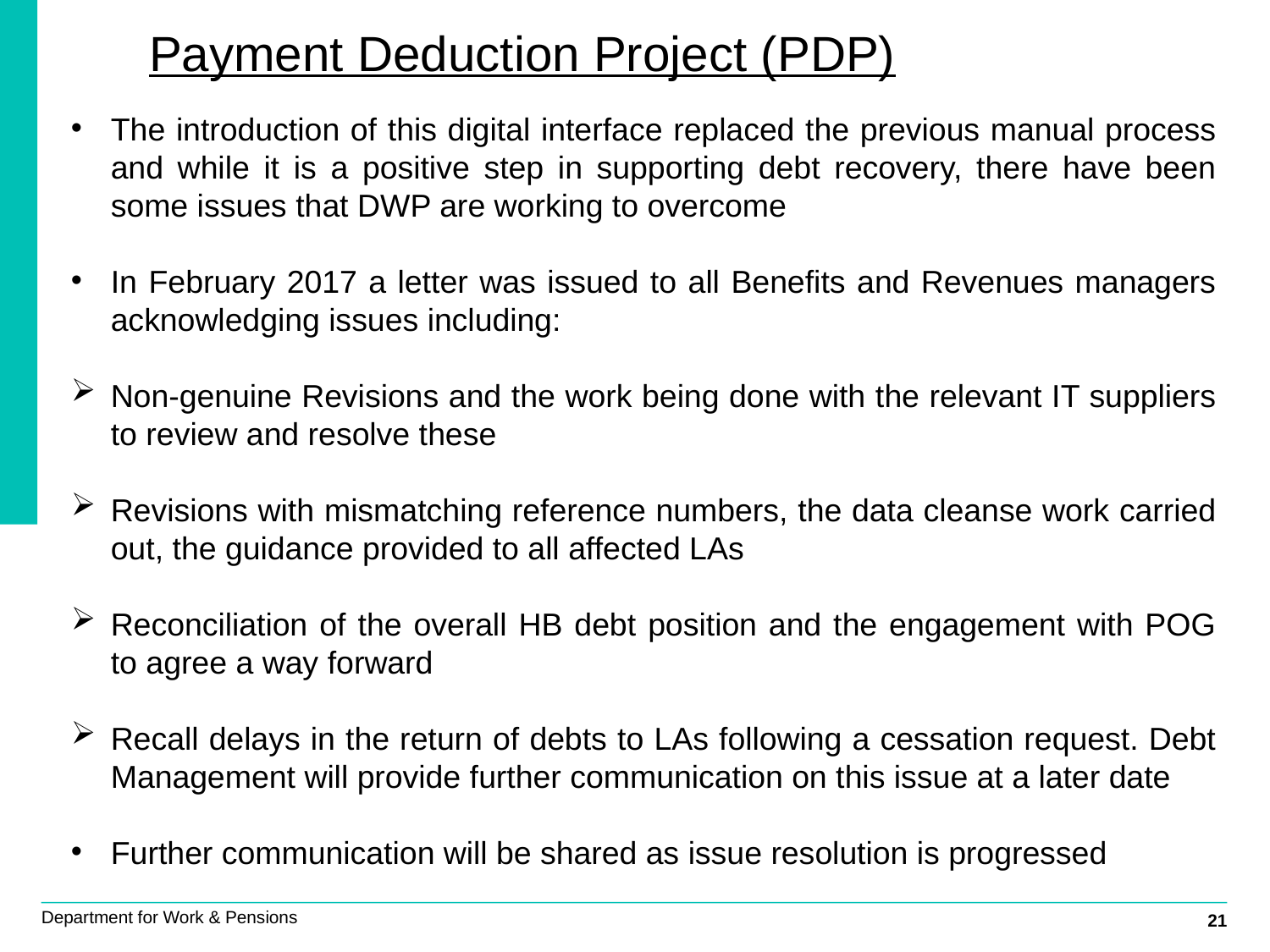

Payment Deduction Project (PDP)
The introduction of this digital interface replaced the previous manual process and while it is a positive step in supporting debt recovery, there have been some issues that DWP are working to overcome

In February 2017 a letter was issued to all Benefits and Revenues managers acknowledging issues including:

Non-genuine Revisions and the work being done with the relevant IT suppliers to review and resolve these

Revisions with mismatching reference numbers, the data cleanse work carried out, the guidance provided to all affected LAs

Reconciliation of the overall HB debt position and the engagement with POG to agree a way forward

Recall delays in the return of debts to LAs following a cessation request. Debt Management will provide further communication on this issue at a later date

Further communication will be shared as issue resolution is progressed